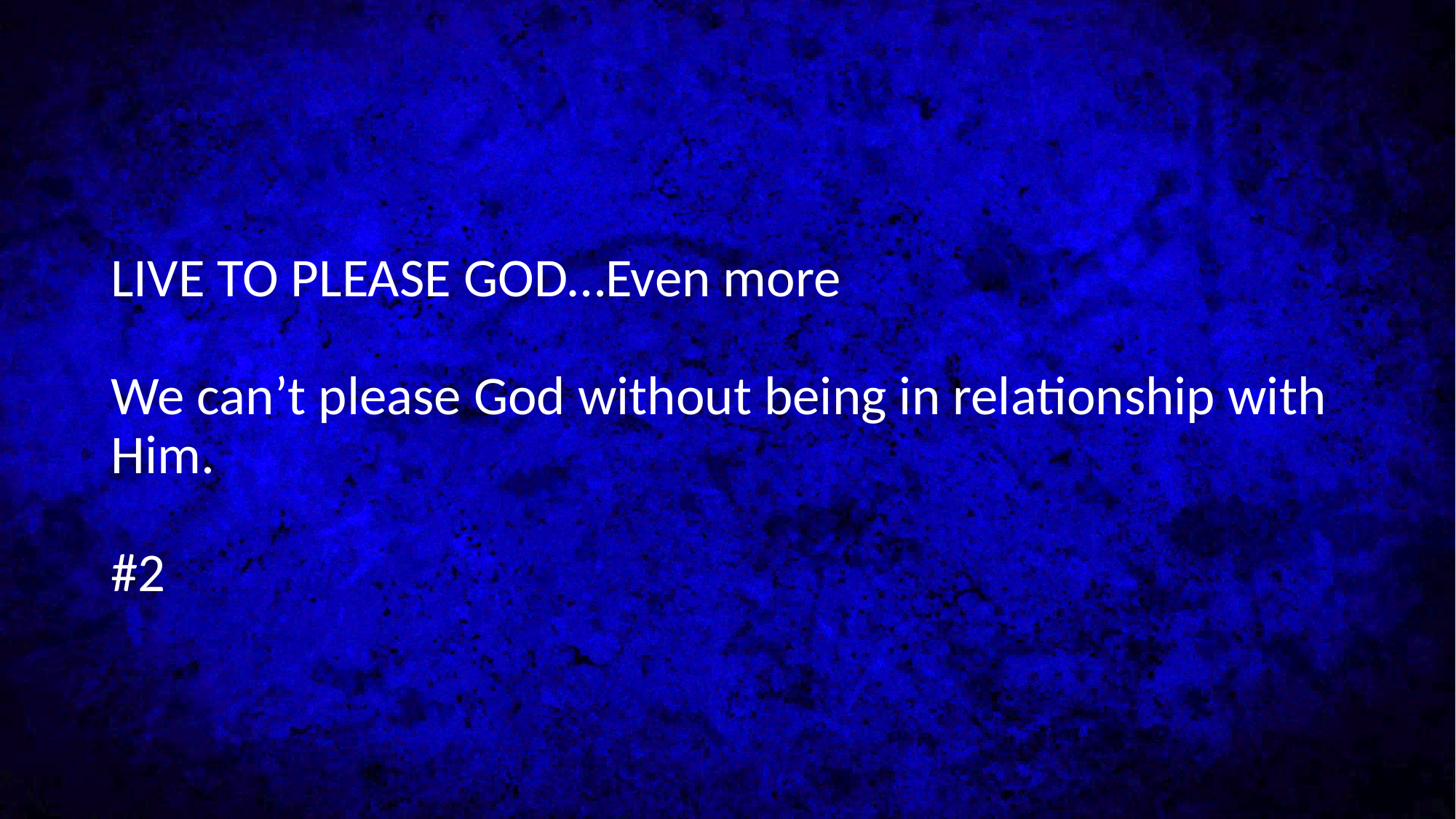

# LIVE TO PLEASE GOD…Even more We can’t please God without being in relationship with Him. #2